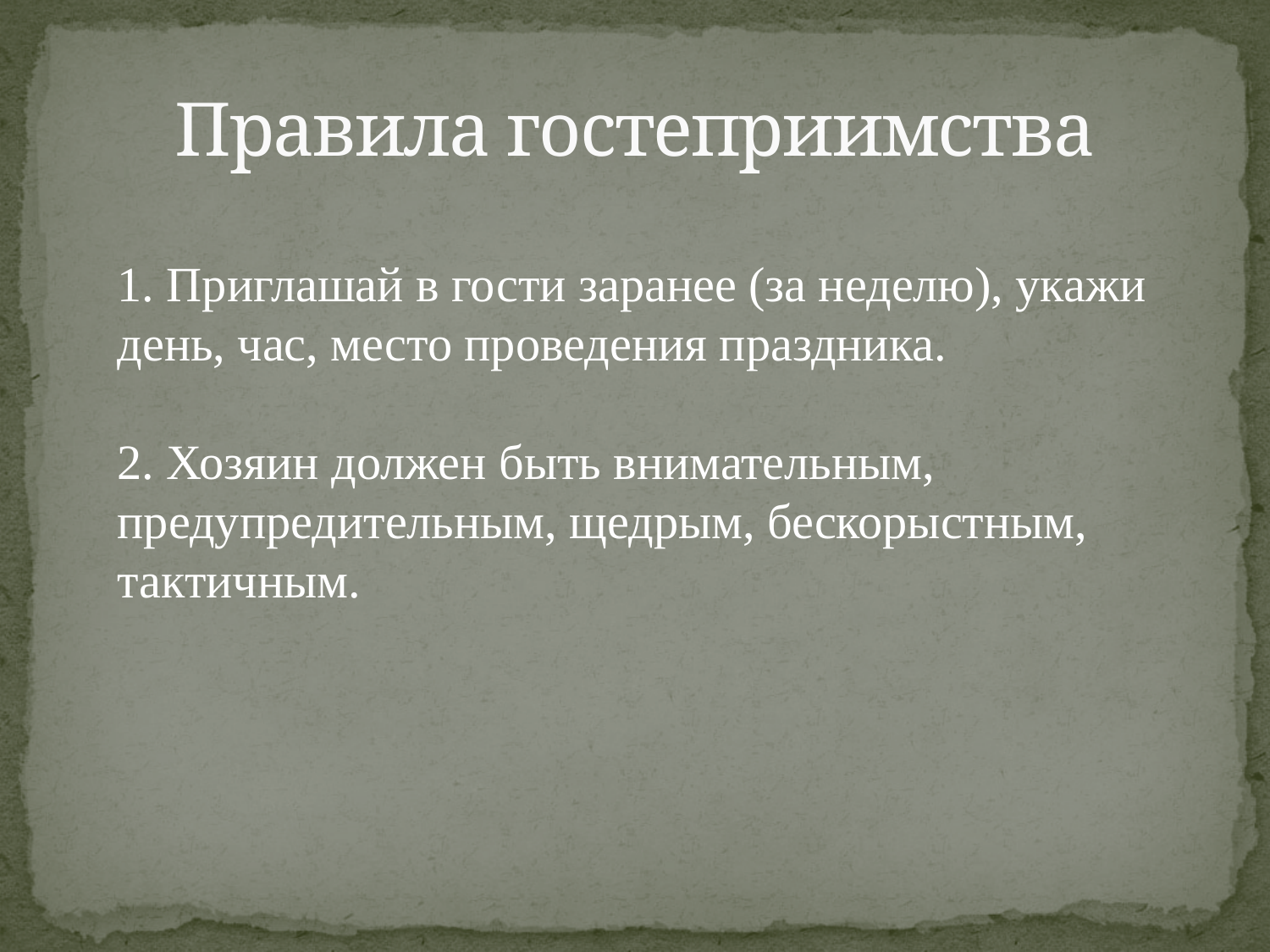

Правила гостеприимства
1. Приглашай в гости заранее (за неделю), укажи день, час, место проведения праздника.

2. Хозяин должен быть внимательным, предупредительным, щедрым, бескорыстным, тактичным.